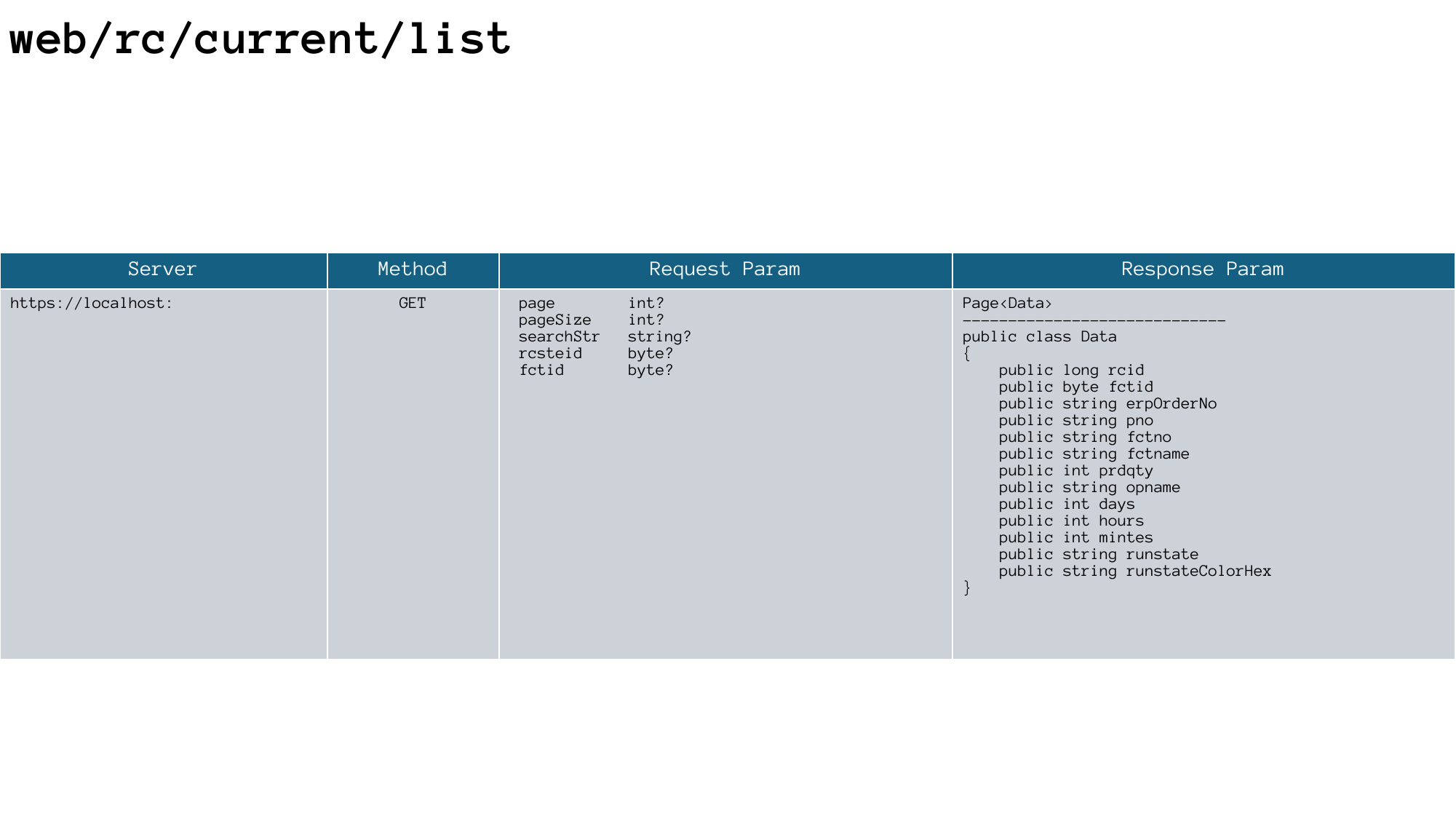

web/rc/current/list
| Server | Method | Request Param | Response Param |
| --- | --- | --- | --- |
| https://localhost: | GET | page int? pageSize int? searchStr string? rcsteid byte? fctid byte? | Page<Data> ----------------------------- public class Data { public long rcid public byte fctid public string erpOrderNo public string pno public string fctno public string fctname public int prdqty public string opname public int days public int hours public int mintes public string runstate public string runstateColorHex } |